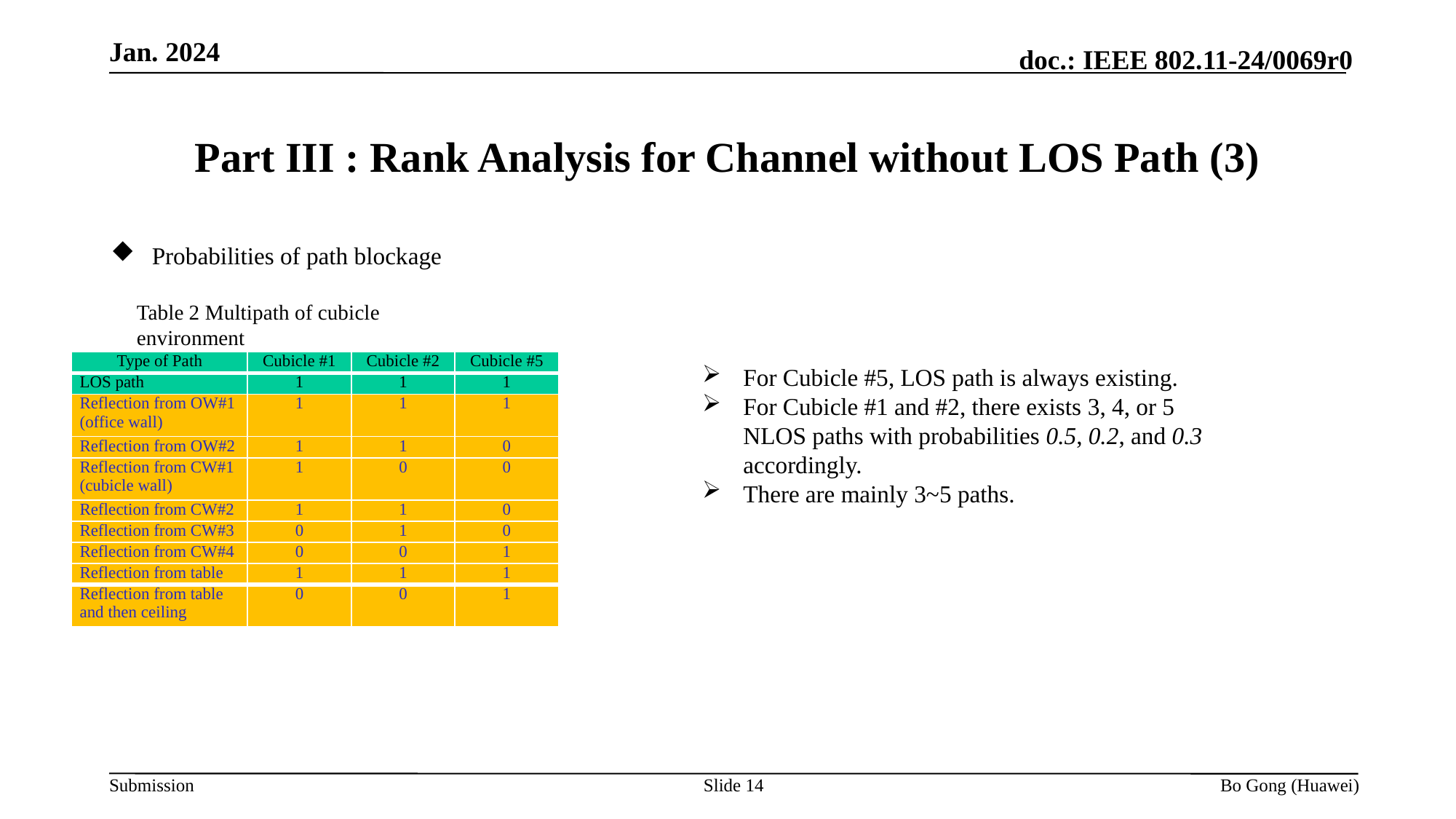

Jan. 2024
Part III : Rank Analysis for Channel without LOS Path (3)
Probabilities of path blockage
Table 2 Multipath of cubicle environment
| Type of Path | Cubicle #1 | Cubicle #2 | Cubicle #5 |
| --- | --- | --- | --- |
| LOS path | 1 | 1 | 1 |
| Reflection from OW#1 (office wall) | 1 | 1 | 1 |
| Reflection from OW#2 | 1 | 1 | 0 |
| Reflection from CW#1 (cubicle wall) | 1 | 0 | 0 |
| Reflection from CW#2 | 1 | 1 | 0 |
| Reflection from CW#3 | 0 | 1 | 0 |
| Reflection from CW#4 | 0 | 0 | 1 |
| Reflection from table | 1 | 1 | 1 |
| Reflection from table and then ceiling | 0 | 0 | 1 |
For Cubicle #5, LOS path is always existing.
For Cubicle #1 and #2, there exists 3, 4, or 5 NLOS paths with probabilities 0.5, 0.2, and 0.3 accordingly.
There are mainly 3~5 paths.
Slide 14
Bo Gong (Huawei)